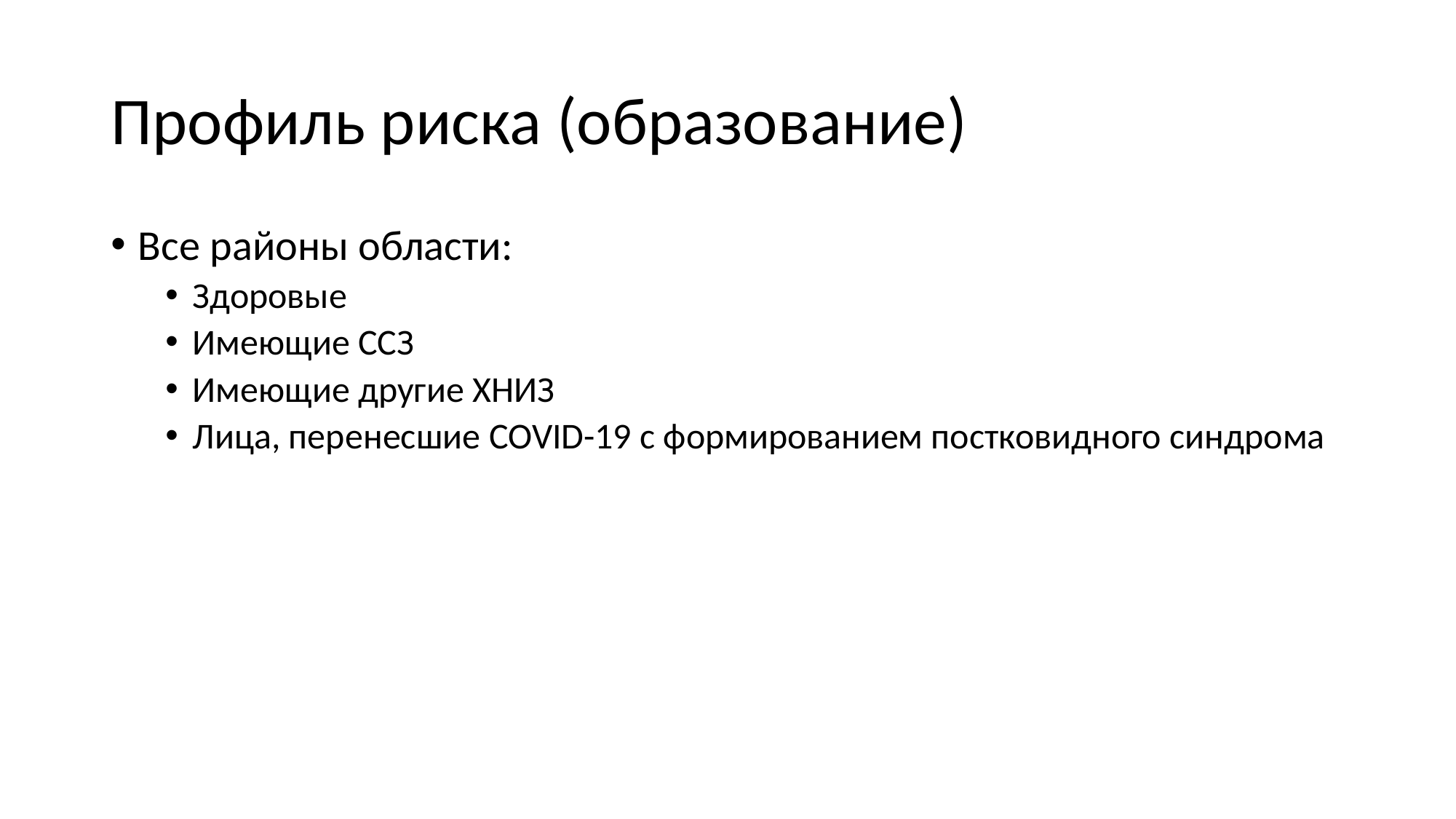

# Профиль риска (образование)
Все районы области:
Здоровые
Имеющие ССЗ
Имеющие другие ХНИЗ
Лица, перенесшие COVID-19 с формированием постковидного синдрома